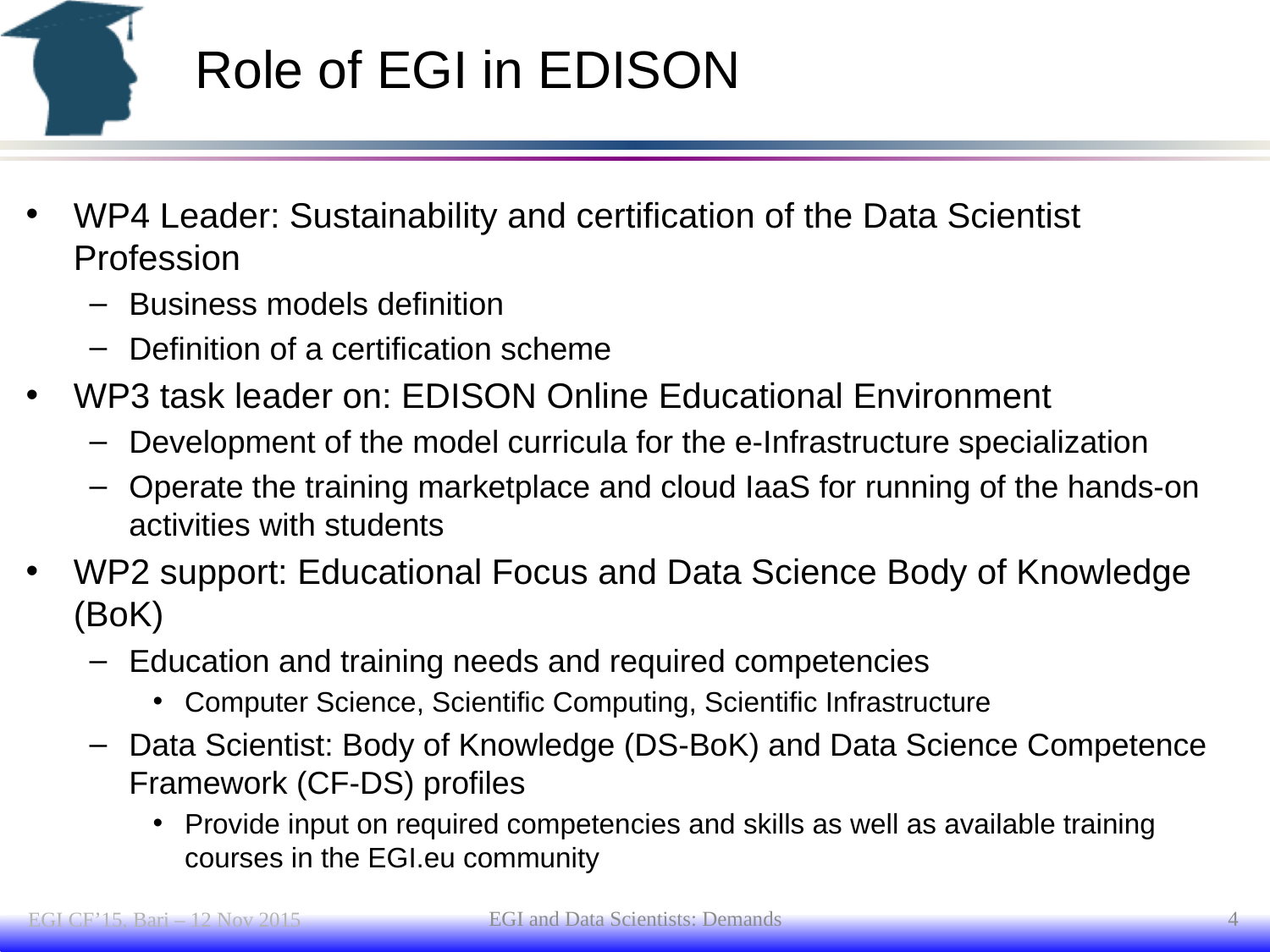

# Role of EGI in EDISON
WP4 Leader: Sustainability and certification of the Data Scientist Profession
Business models definition
Definition of a certification scheme
WP3 task leader on: EDISON Online Educational Environment
Development of the model curricula for the e-Infrastructure specialization
Operate the training marketplace and cloud IaaS for running of the hands-on activities with students
WP2 support: Educational Focus and Data Science Body of Knowledge (BoK)
Education and training needs and required competencies
Computer Science, Scientific Computing, Scientific Infrastructure
Data Scientist: Body of Knowledge (DS-BoK) and Data Science Competence Framework (CF-DS) profiles
Provide input on required competencies and skills as well as available training courses in the EGI.eu community
EGI and Data Scientists: Demands
4
EGI CF’15, Bari – 12 Nov 2015